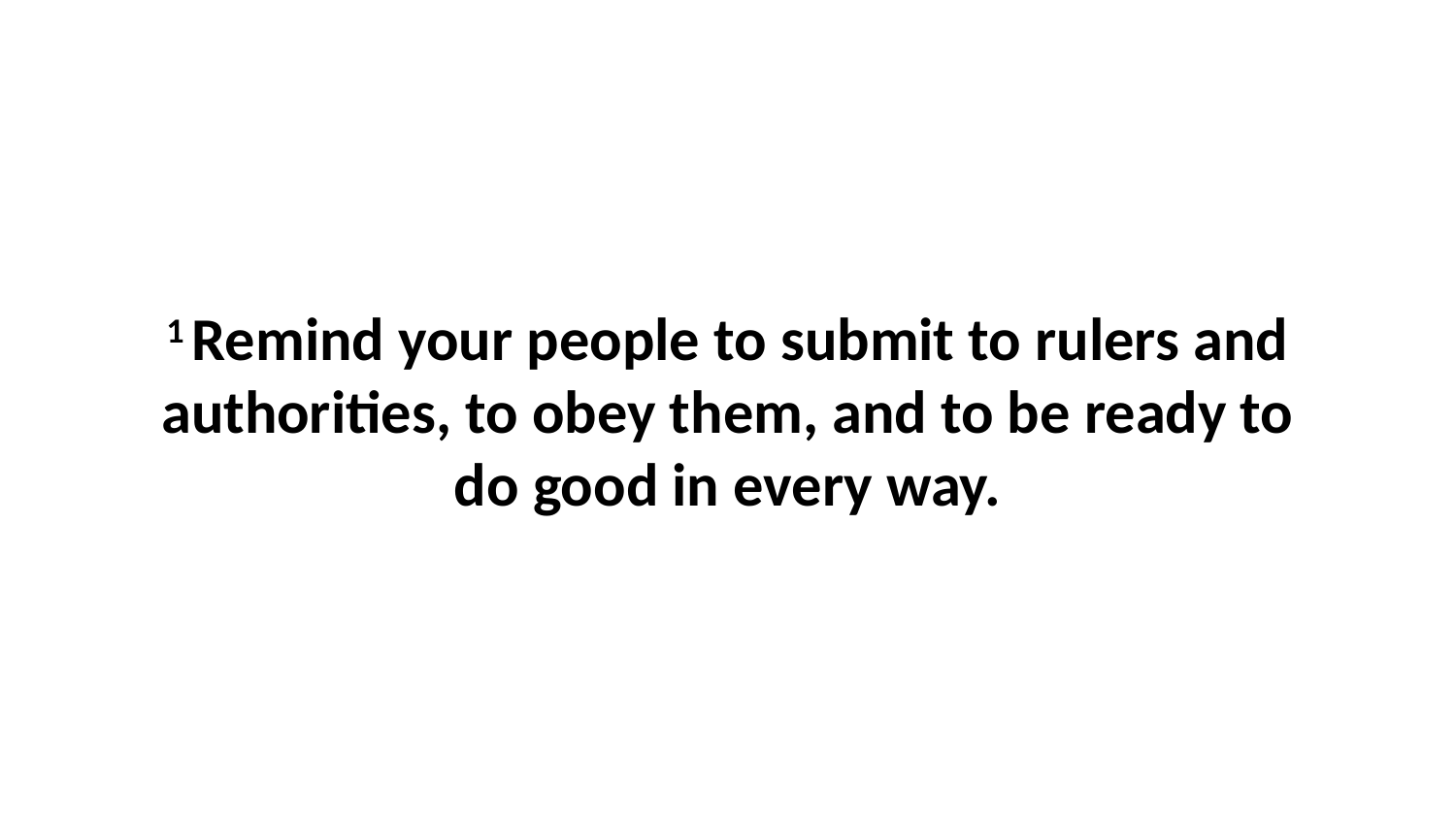

1 Remind your people to submit to rulers and authorities, to obey them, and to be ready to do good in every way.